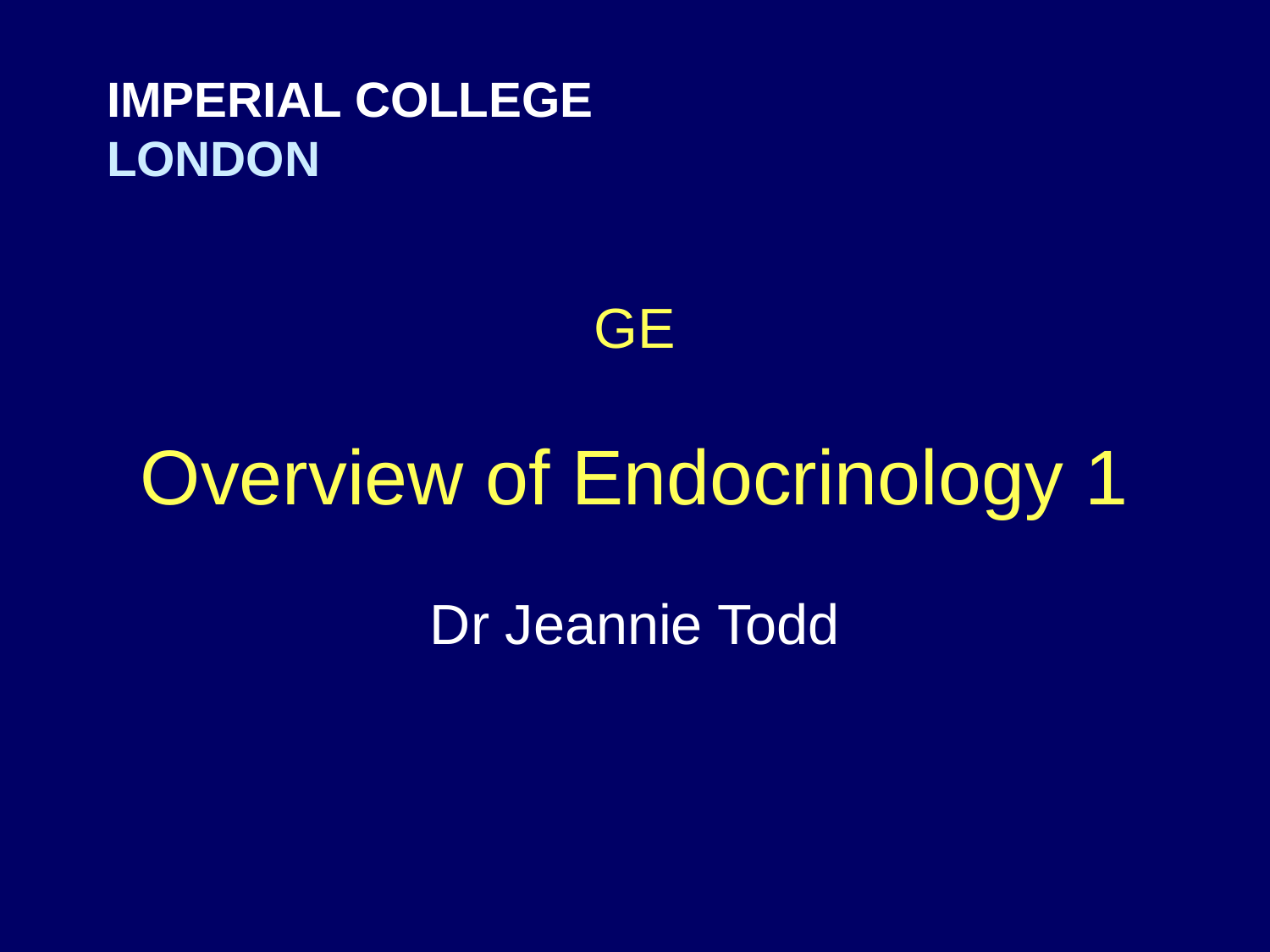

IMPERIAL COLLEGE
LONDON
GE

Overview of Endocrinology 1

Dr Jeannie Todd